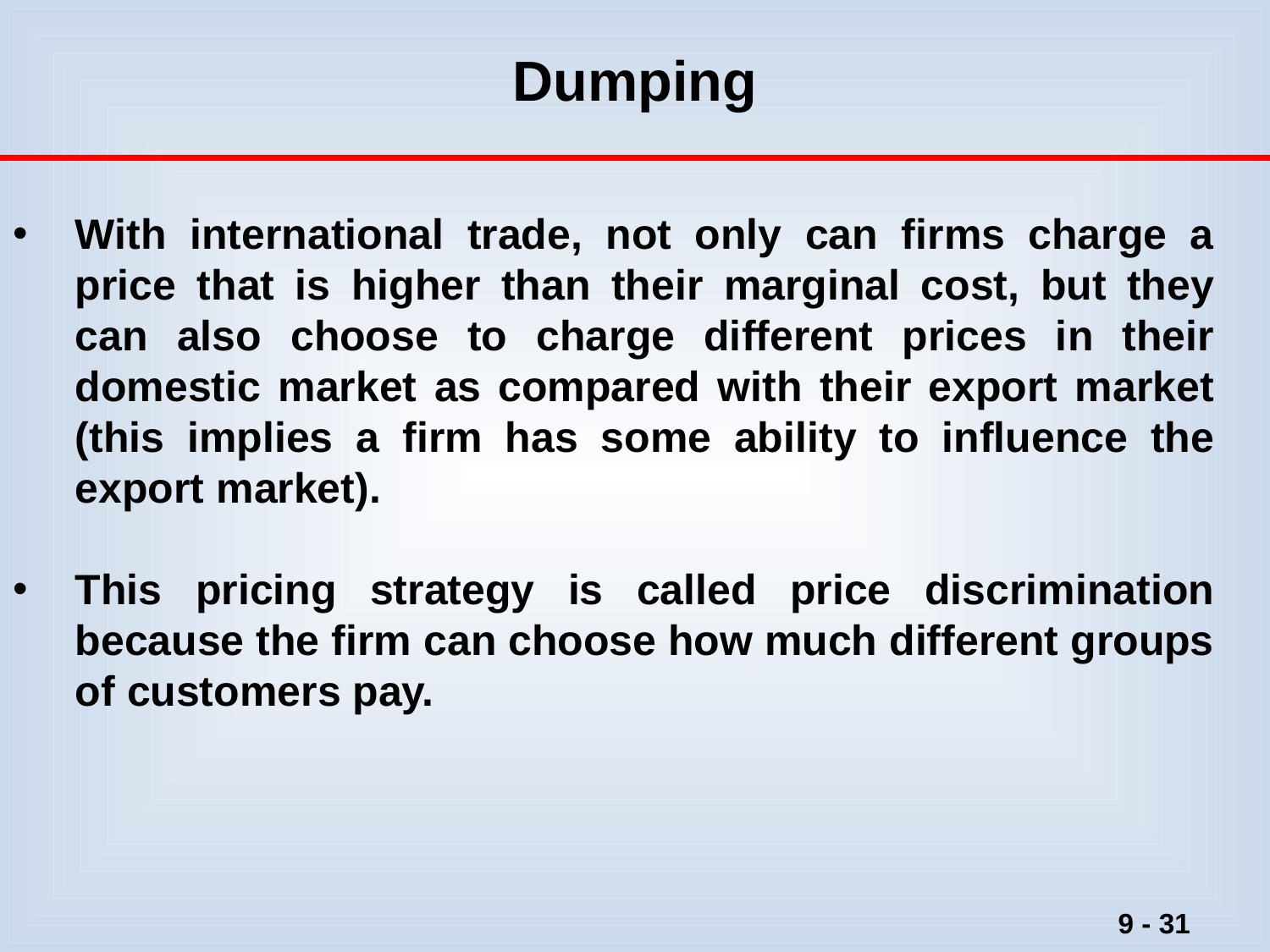

# Dumping
With international trade, not only can firms charge a price that is higher than their marginal cost, but they can also choose to charge different prices in their domestic market as compared with their export market (this implies a firm has some ability to influence the export market).

This pricing strategy is called price discrimination because the firm can choose how much different groups of customers pay.